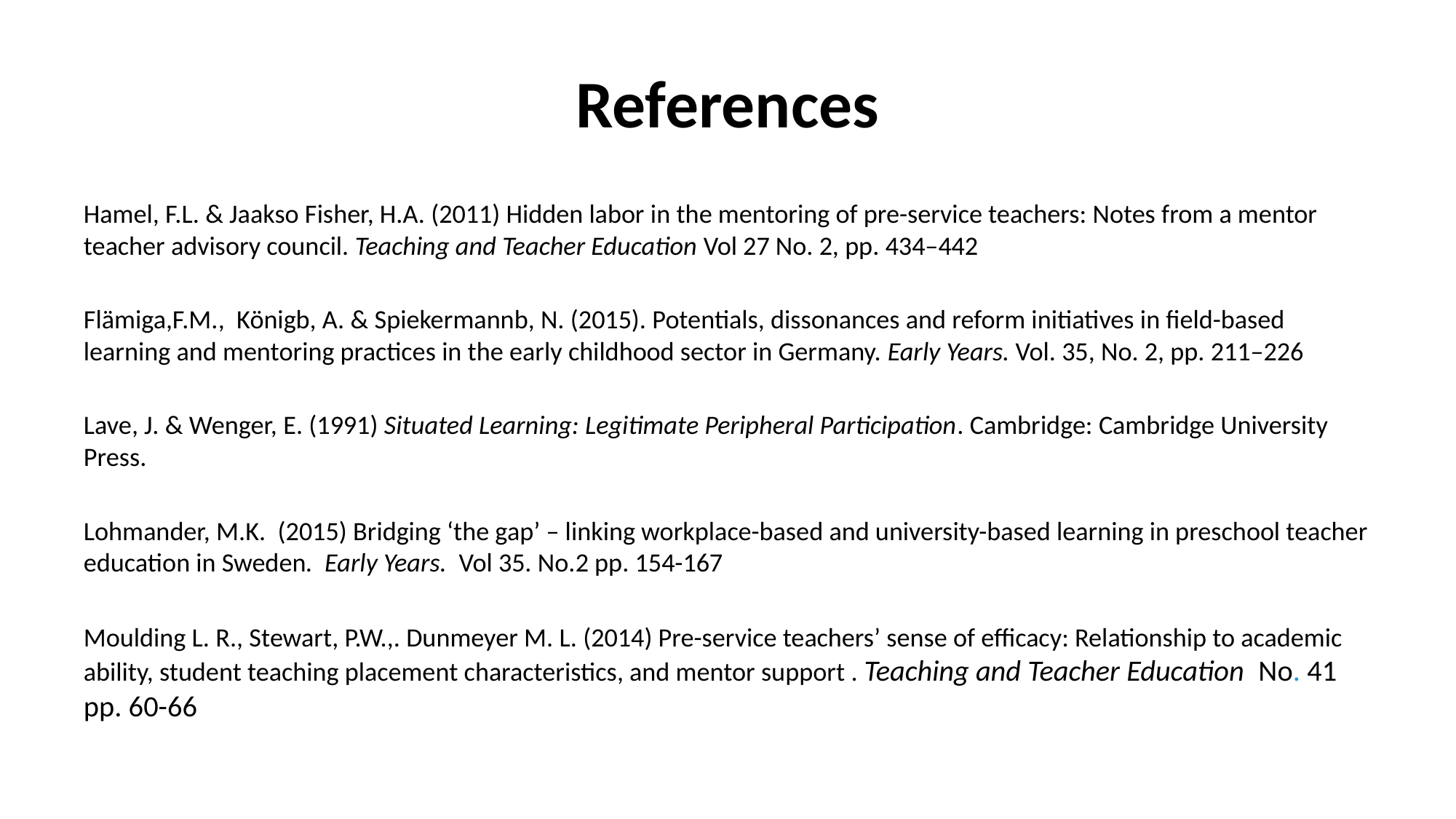

# References
Hamel, F.L. & Jaakso Fisher, H.A. (2011) Hidden labor in the mentoring of pre-service teachers: Notes from a mentor teacher advisory council. Teaching and Teacher Education Vol 27 No. 2, pp. 434–442

Flämiga,F.M.,  Königb, A. & Spiekermannb, N. (2015). Potentials, dissonances and reform initiatives in field-based learning and mentoring practices in the early childhood sector in Germany. Early Years. Vol. 35, No. 2, pp. 211–226

Lave, J. & Wenger, E. (1991) Situated Learning: Legitimate Peripheral Participation. Cambridge: Cambridge University Press.

Lohmander, M.K.  (2015) Bridging ‘the gap’ – linking workplace-based and university-based learning in preschool teacher education in Sweden.  Early Years.  Vol 35. No.2 pp. 154-167

Moulding L. R., Stewart, P.W.,. Dunmeyer M. L. (2014) Pre-service teachers’ sense of efficacy: Relationship to academic ability, student teaching placement characteristics, and mentor support . Teaching and Teacher Education  No. 41 pp. 60-66